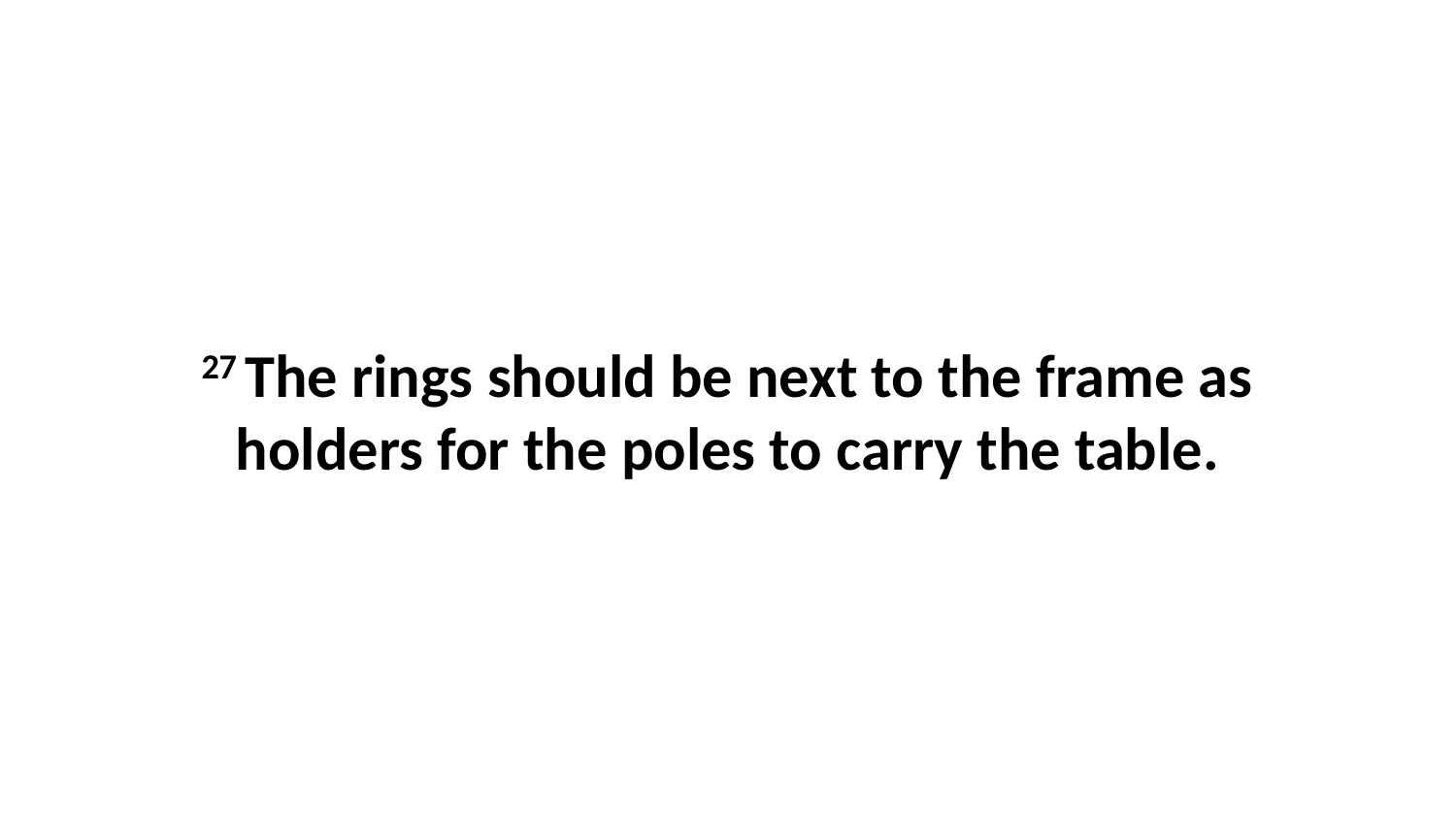

27 The rings should be next to the frame as holders for the poles to carry the table.